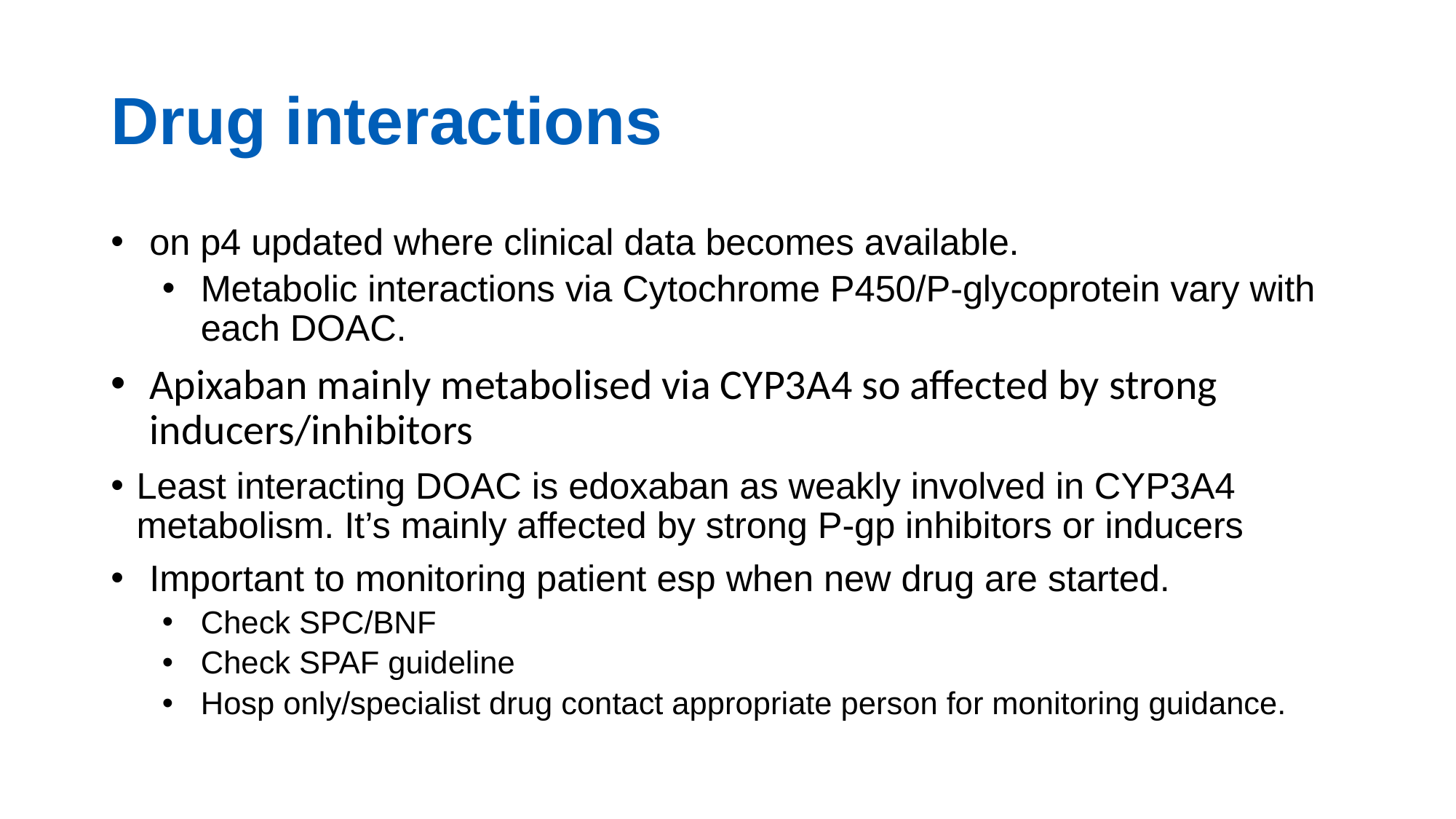

# Drug interactions
on p4 updated where clinical data becomes available.
Metabolic interactions via Cytochrome P450/P-glycoprotein vary with each DOAC.
Apixaban mainly metabolised via CYP3A4 so affected by strong inducers/inhibitors
Least interacting DOAC is edoxaban as weakly involved in CYP3A4 metabolism. It’s mainly affected by strong P-gp inhibitors or inducers
Important to monitoring patient esp when new drug are started.
Check SPC/BNF
Check SPAF guideline
Hosp only/specialist drug contact appropriate person for monitoring guidance.